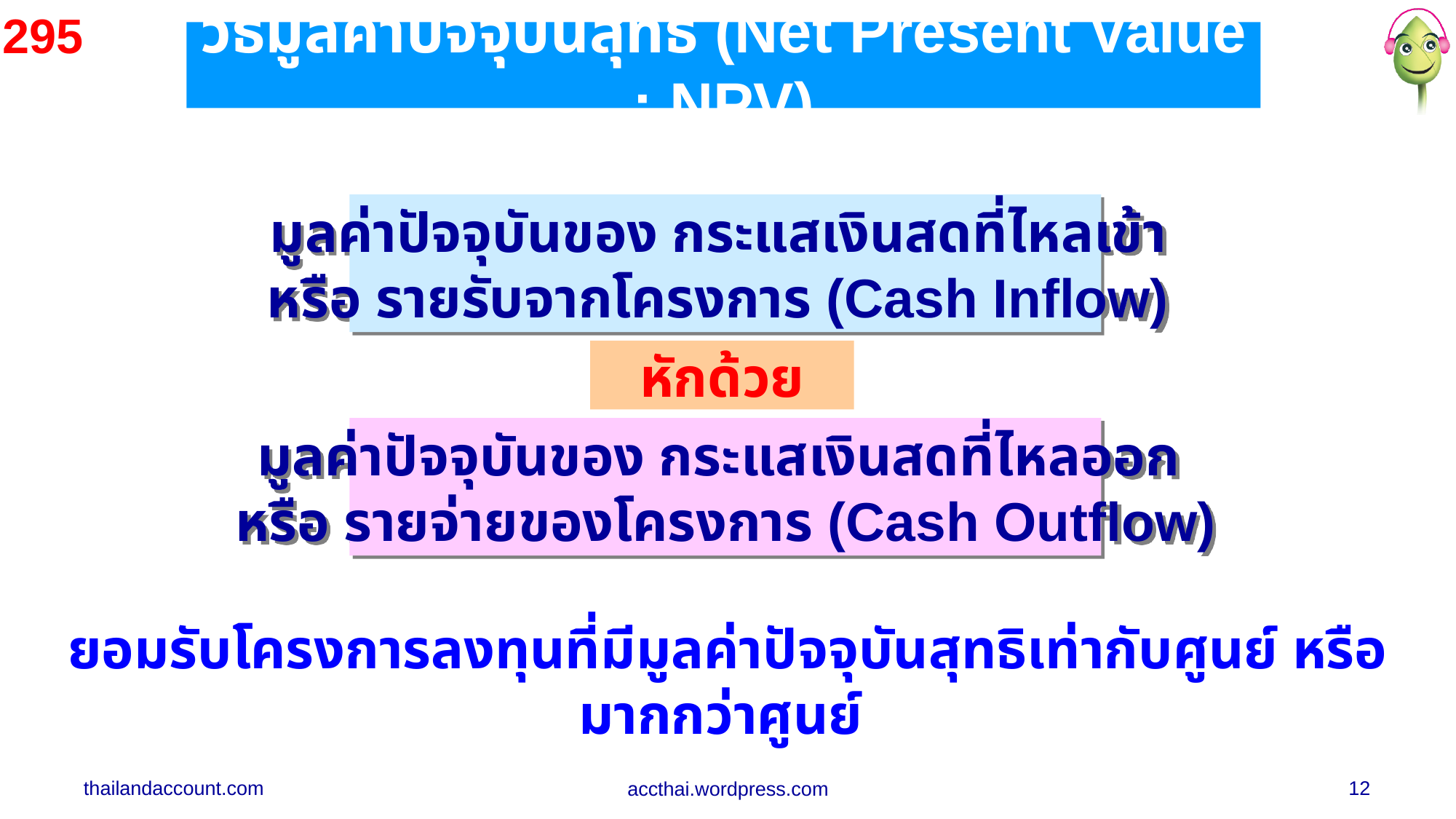

295
วิธีมูลค่าปัจจุบันสุทธิ (Net Present Value : NPV)
มูลค่าปัจจุบันของ กระแสเงินสดที่ไหลเข้า
หรือ รายรับจากโครงการ (Cash Inflow)
หักด้วย
มูลค่าปัจจุบันของ กระแสเงินสดที่ไหลออก
หรือ รายจ่ายของโครงการ (Cash Outflow)
ยอมรับโครงการลงทุนที่มีมูลค่าปัจจุบันสุทธิเท่ากับศูนย์ หรือ มากกว่าศูนย์
thailandaccount.com
accthai.wordpress.com